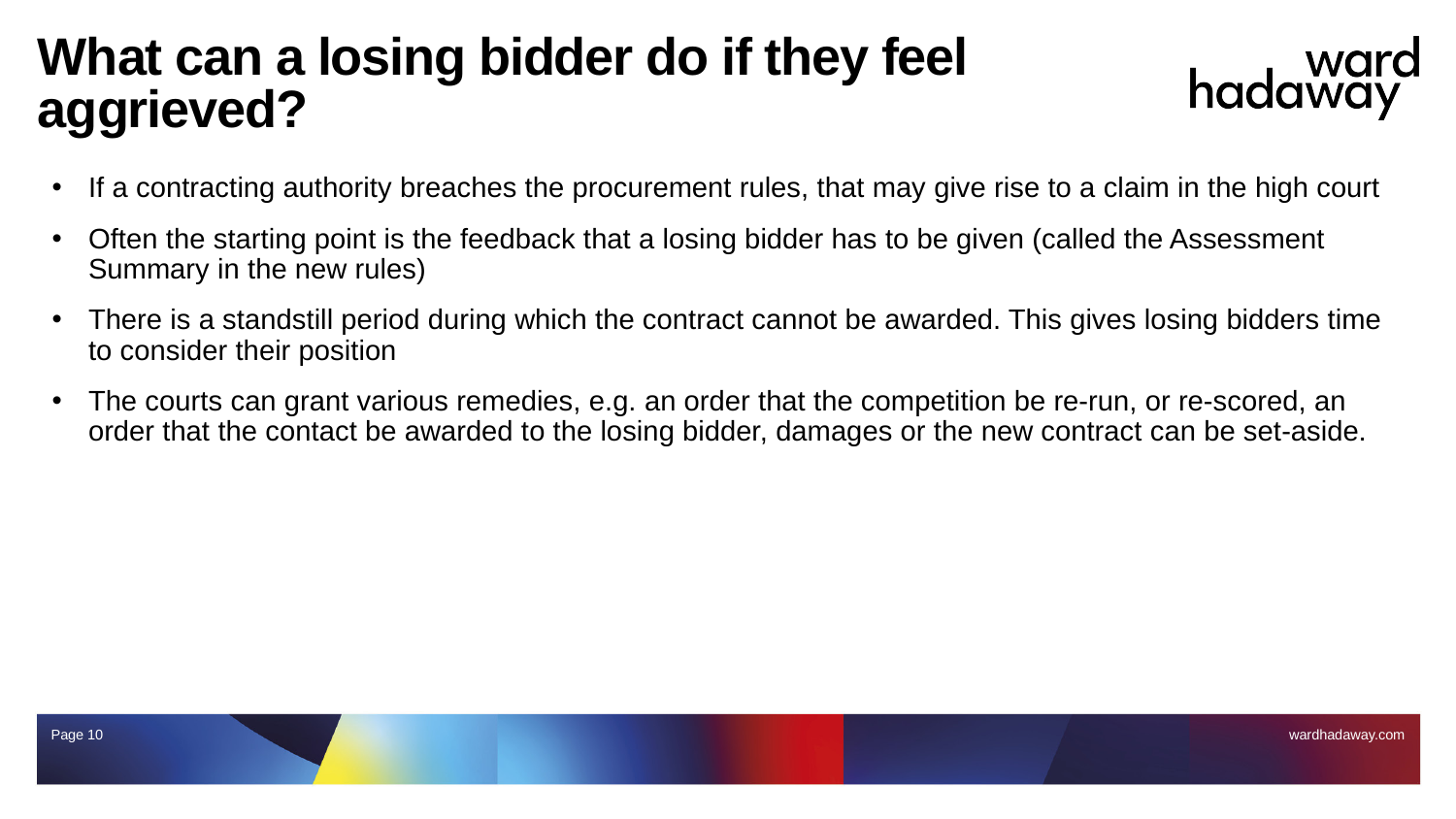

# What can a losing bidder do if they feel aggrieved?
If a contracting authority breaches the procurement rules, that may give rise to a claim in the high court
Often the starting point is the feedback that a losing bidder has to be given (called the Assessment Summary in the new rules)
There is a standstill period during which the contract cannot be awarded. This gives losing bidders time to consider their position
The courts can grant various remedies, e.g. an order that the competition be re-run, or re-scored, an order that the contact be awarded to the losing bidder, damages or the new contract can be set-aside.
Page 10